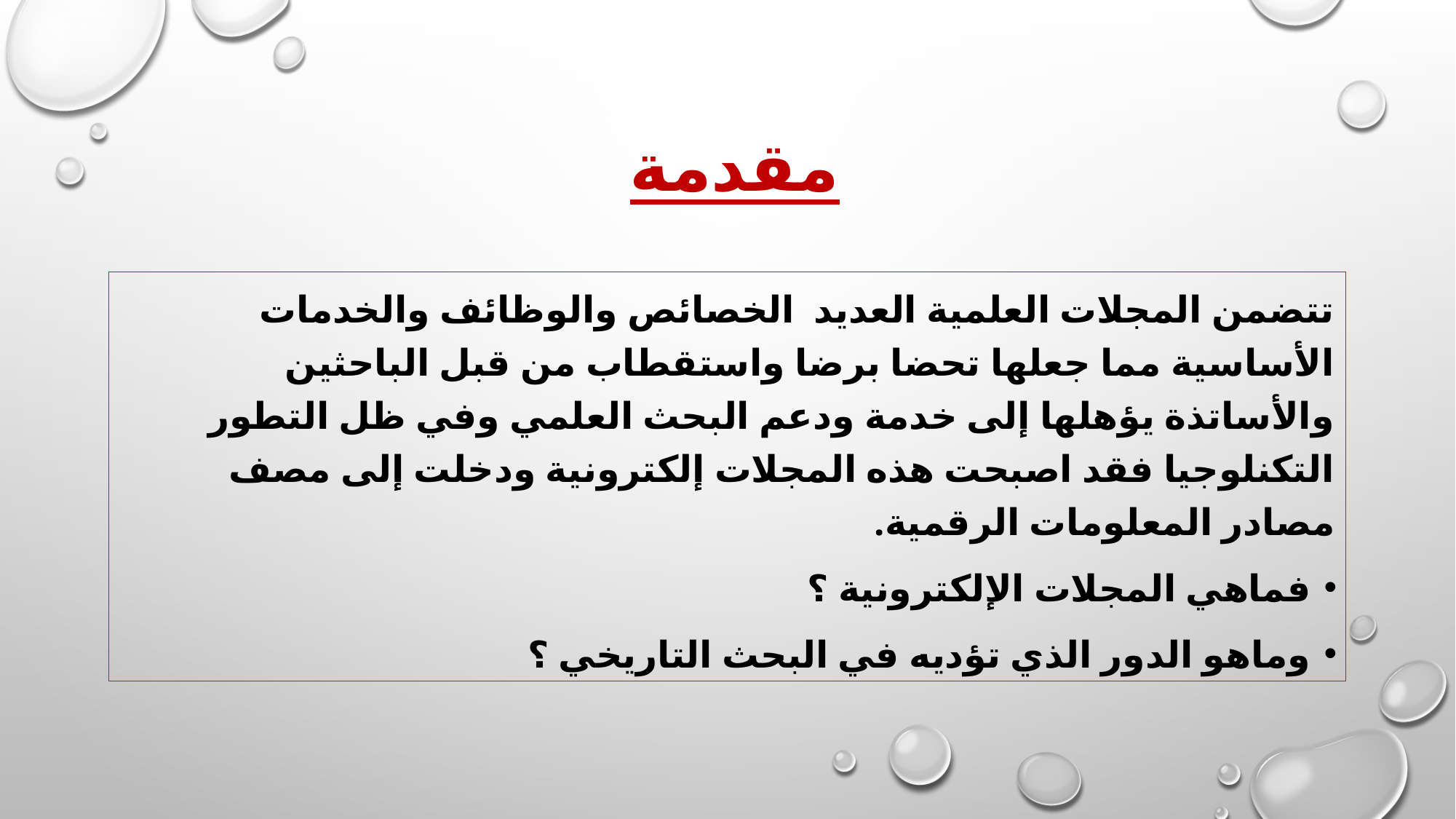

# مقدمة
تتضمن المجلات العلمية العديد  الخصائص والوظائف والخدمات الأساسية مما جعلها تحضا برضا واستقطاب من قبل الباحثين والأساتذة يؤهلها إلى خدمة ودعم البحث العلمي وفي ظل التطور التكنلوجيا فقد اصبحت هذه المجلات إلكترونية ودخلت إلى مصف مصادر المعلومات الرقمية.
فماهي المجلات الإلكترونية ؟
وماهو الدور الذي تؤديه في البحث التاريخي ؟